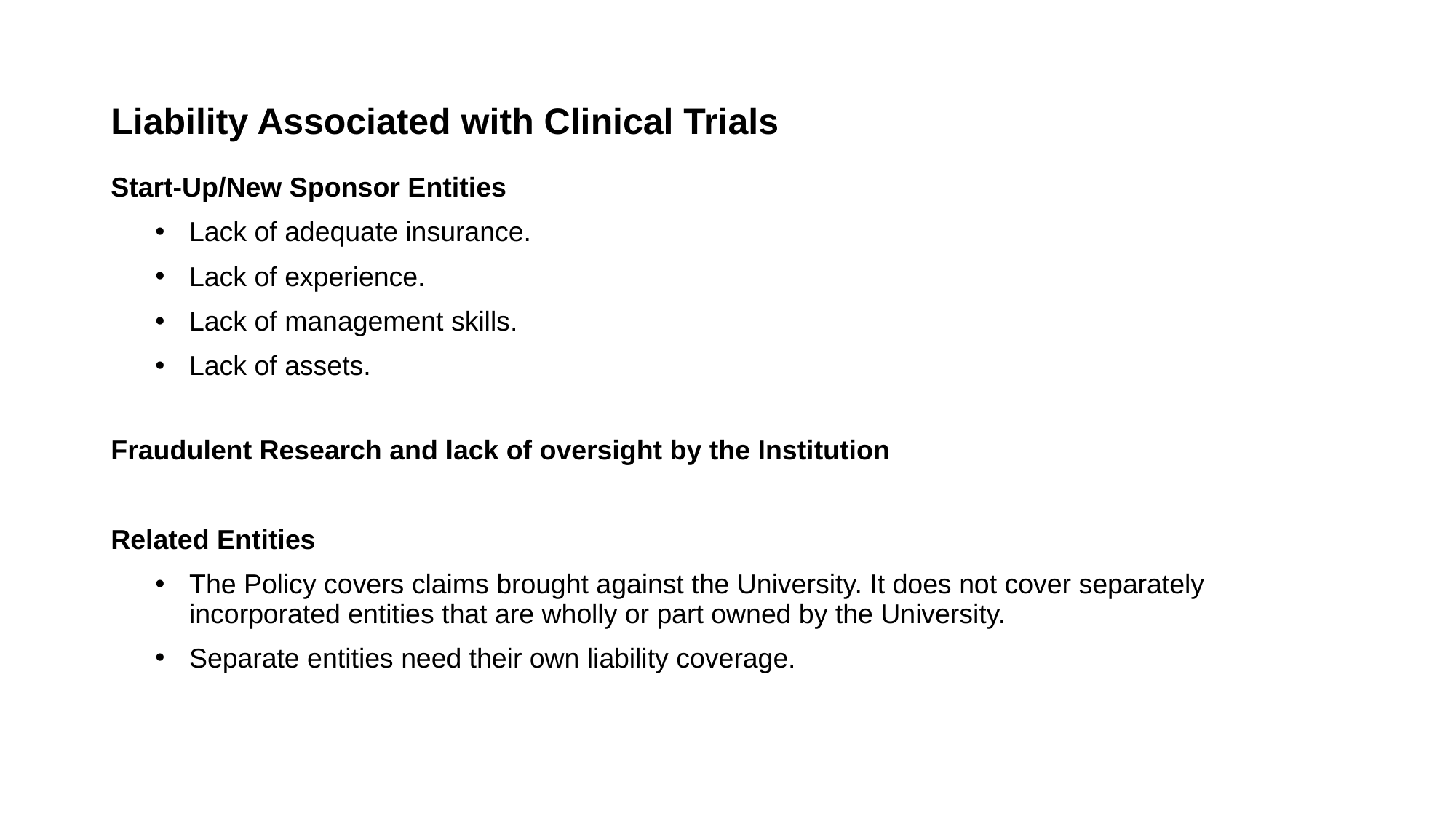

# Liability Associated with Clinical Trials
Start-Up/New Sponsor Entities
Lack of adequate insurance.
Lack of experience.
Lack of management skills.
Lack of assets.

Fraudulent Research and lack of oversight by the Institution

Related Entities
The Policy covers claims brought against the University. It does not cover separately incorporated entities that are wholly or part owned by the University.
Separate entities need their own liability coverage.